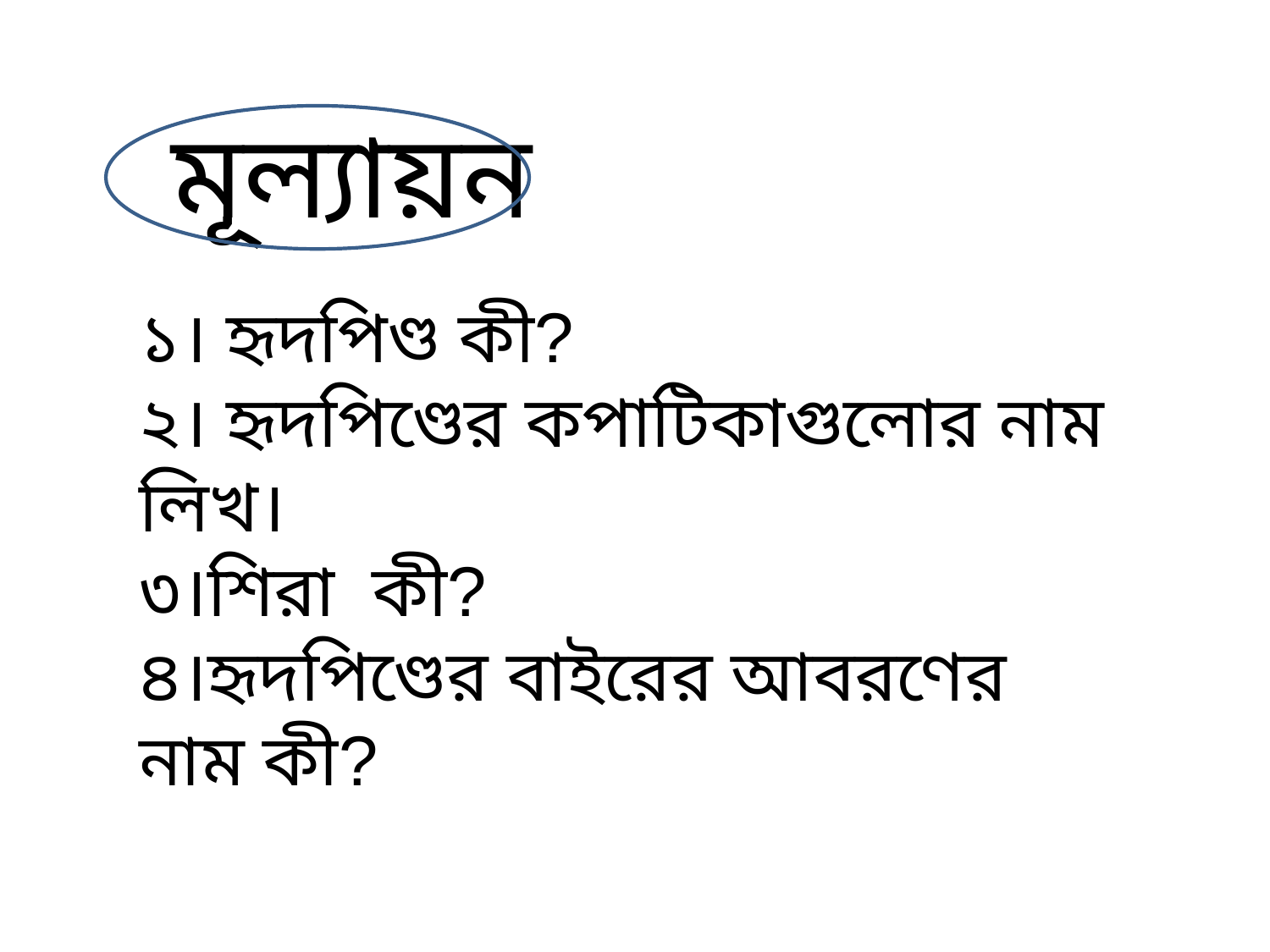

মূল্যায়ন

১। হৃদপিণ্ড কী?
২। হৃদপিণ্ডের কপাটিকাগুলোর নাম লিখ।
৩।শিরা  কী?
৪।হৃদপিণ্ডের বাইরের আবরণের নাম কী?